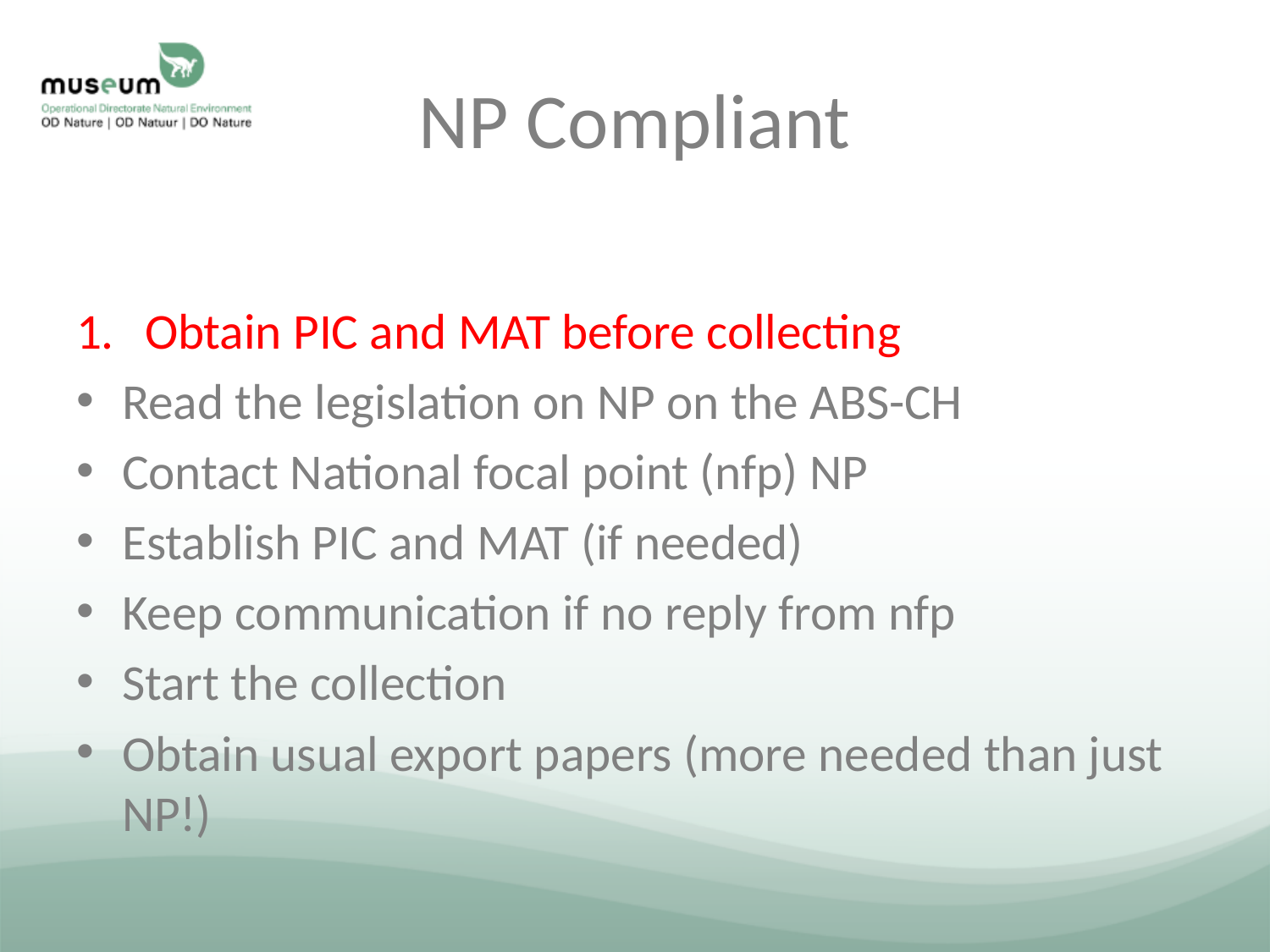

# NP Compliant

Obtain PIC and MAT before collecting
Read the legislation on NP on the ABS-CH
Contact National focal point (nfp) NP
Establish PIC and MAT (if needed)
Keep communication if no reply from nfp
Start the collection
Obtain usual export papers (more needed than just NP!)